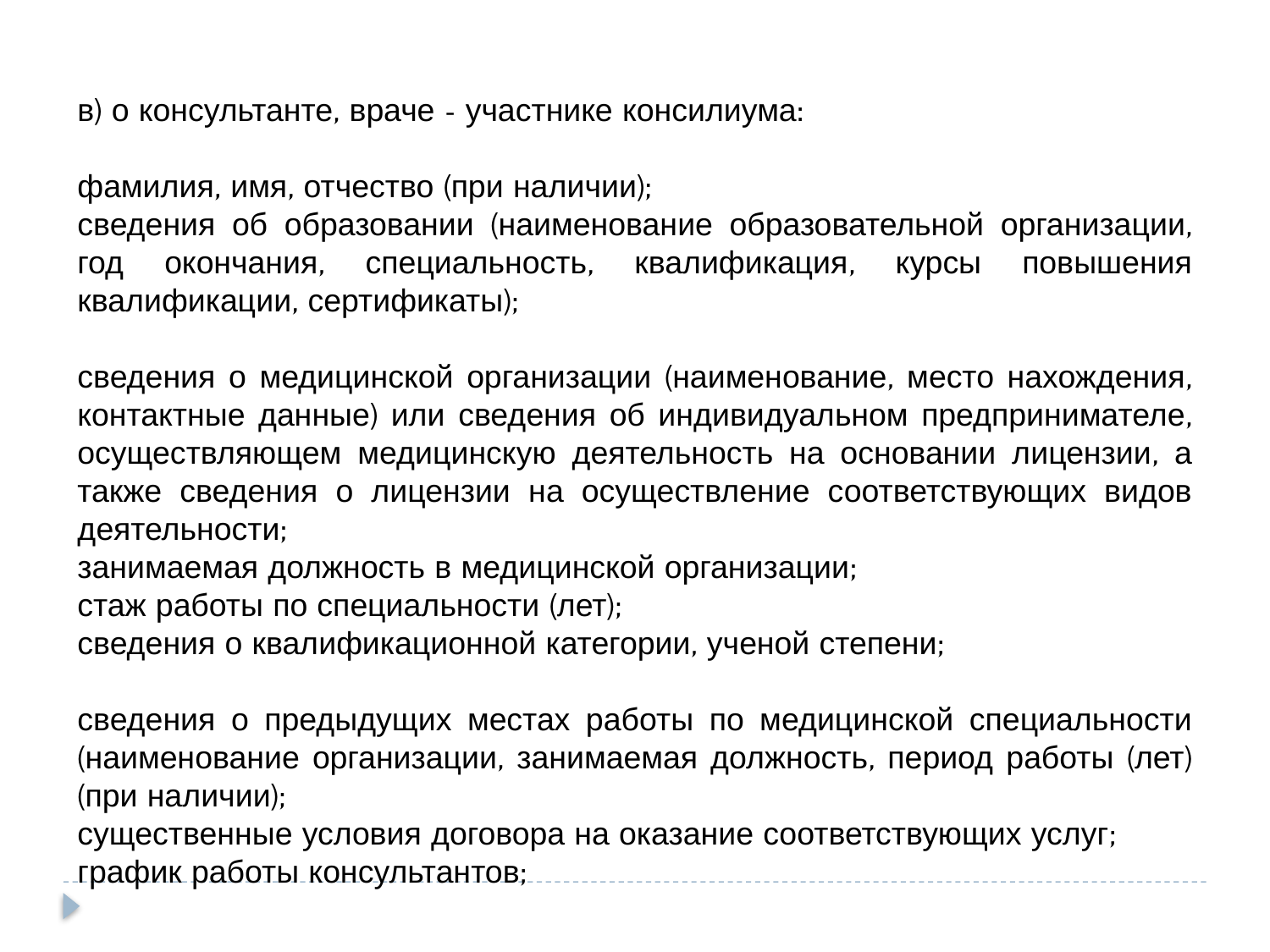

в) о консультанте, враче - участнике консилиума:

фамилия, имя, отчество (при наличии);
сведения об образовании (наименование образовательной организации, год окончания, специальность, квалификация, курсы повышения квалификации, сертификаты);

сведения о медицинской организации (наименование, место нахождения, контактные данные) или сведения об индивидуальном предпринимателе, осуществляющем медицинскую деятельность на основании лицензии, а также сведения о лицензии на осуществление соответствующих видов деятельности;
занимаемая должность в медицинской организации;
стаж работы по специальности (лет);
сведения о квалификационной категории, ученой степени;

сведения о предыдущих местах работы по медицинской специальности (наименование организации, занимаемая должность, период работы (лет) (при наличии);
существенные условия договора на оказание соответствующих услуг;
график работы консультантов;